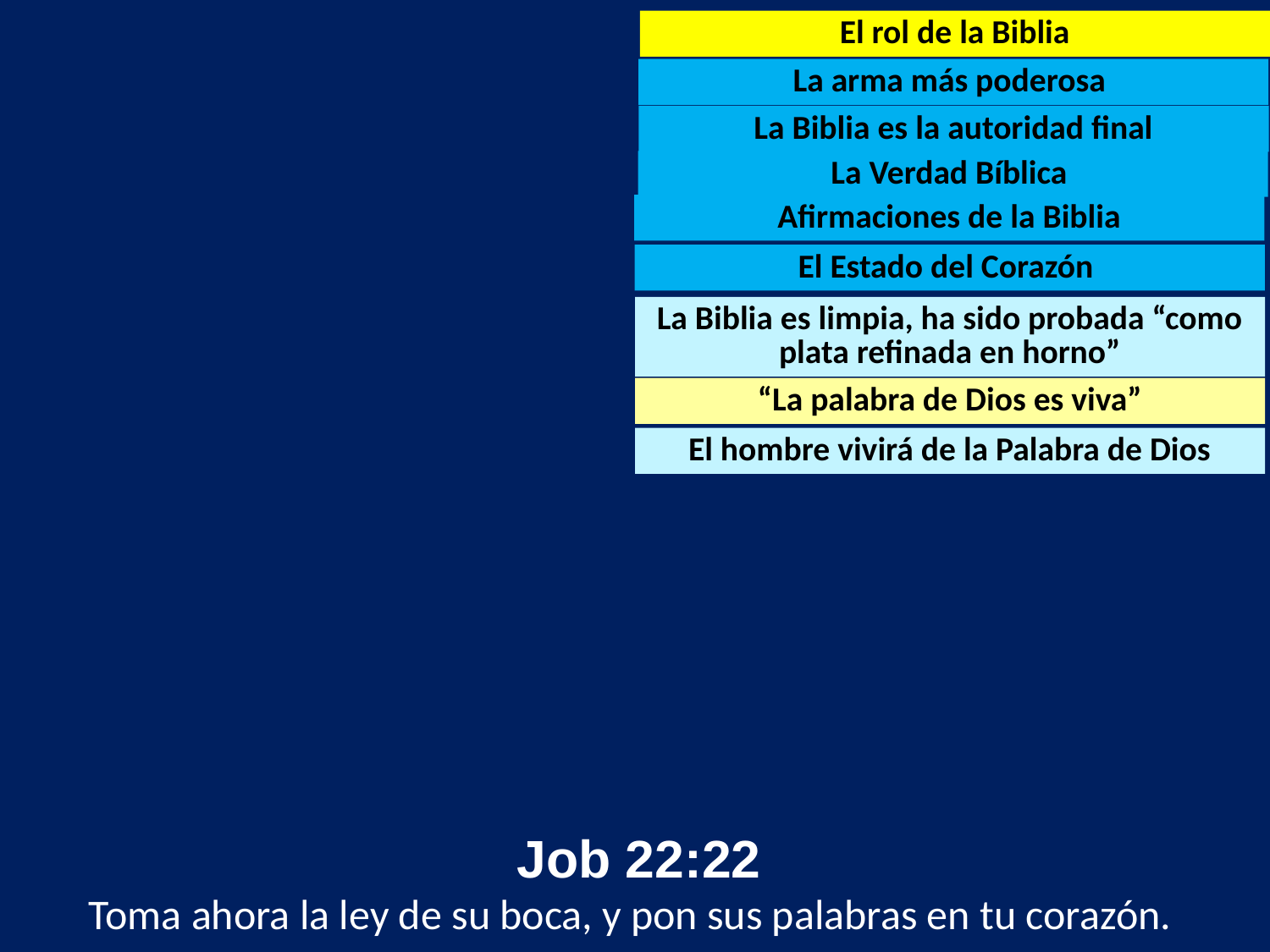

El rol de la Biblia
La arma más poderosa
La Biblia es la autoridad final
La Verdad Bíblica
Afirmaciones de la Biblia
El Estado del Corazón
La Biblia es limpia, ha sido probada “como plata refinada en horno”
“La palabra de Dios es viva”
El hombre vivirá de la Palabra de Dios
 Job 22:22
Toma ahora la ley de su boca, y pon sus palabras en tu corazón.